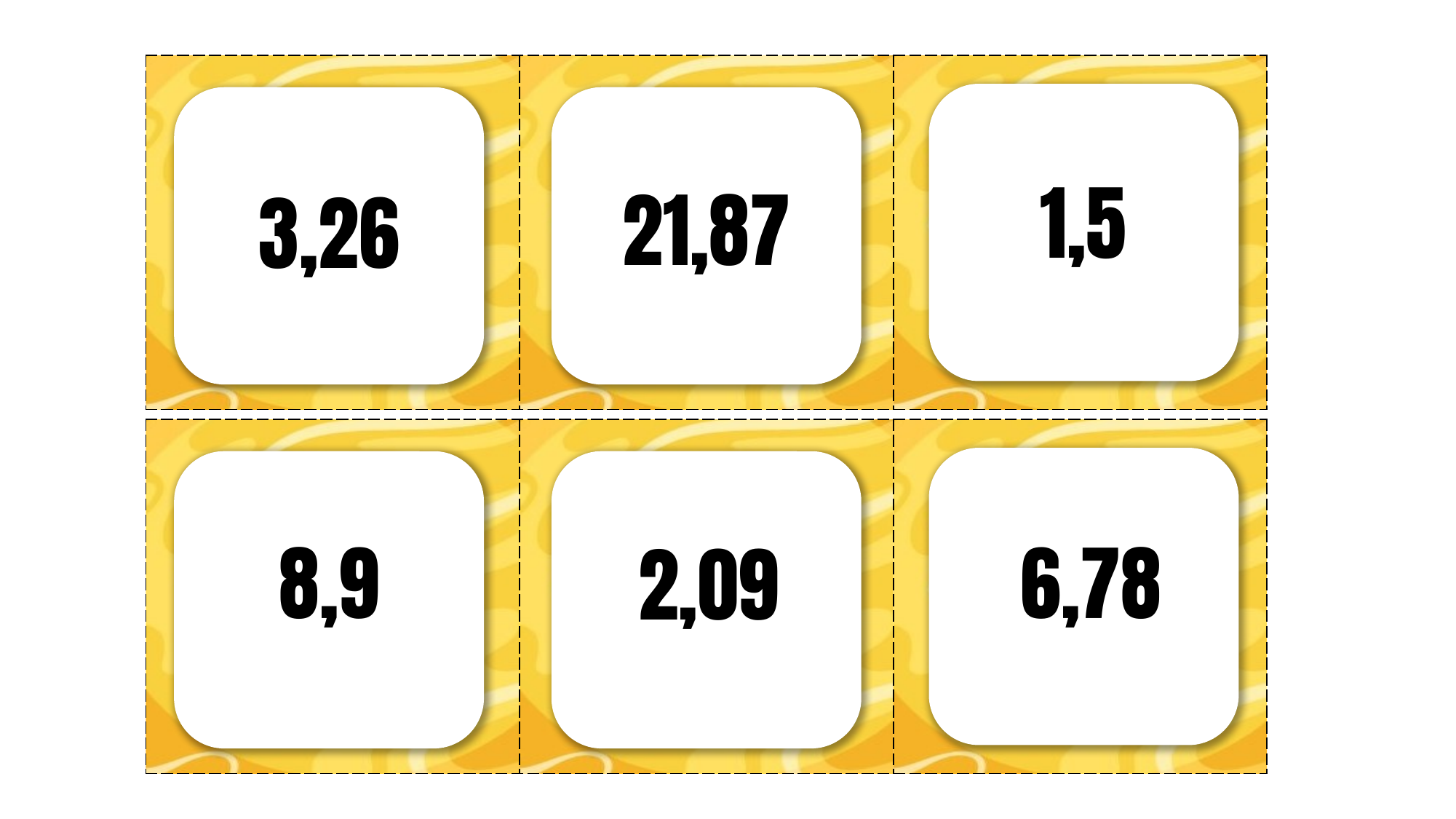

|  |  |  |
| --- | --- | --- |

1,5
21,87
3,26

|  |  |  |
| --- | --- | --- |

8,9
6,78
2,09